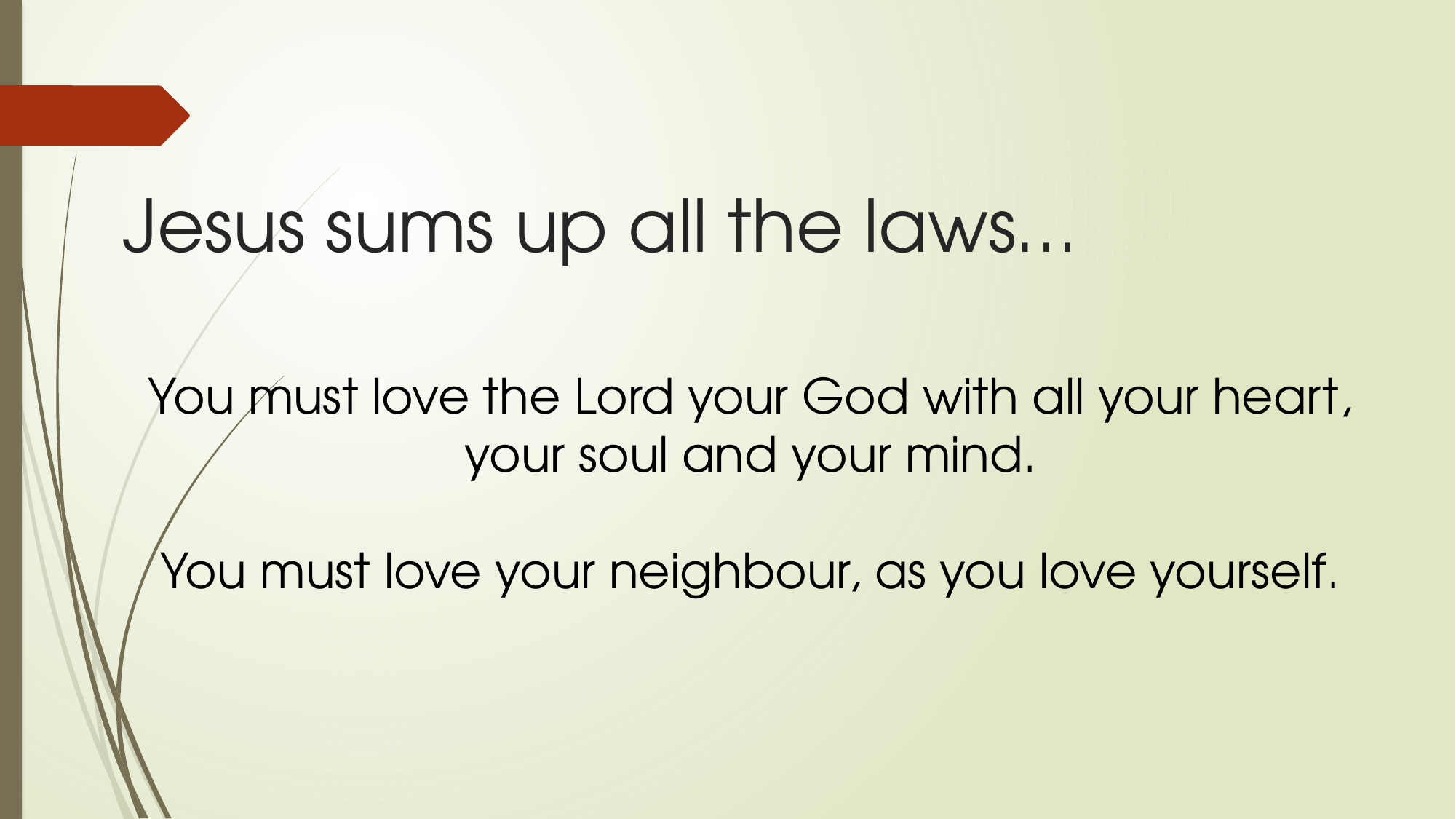

Jesus sums up all the laws…
You must love the Lord your God with all your heart, your soul and your mind.

You must love your neighbour, as you love yourself.